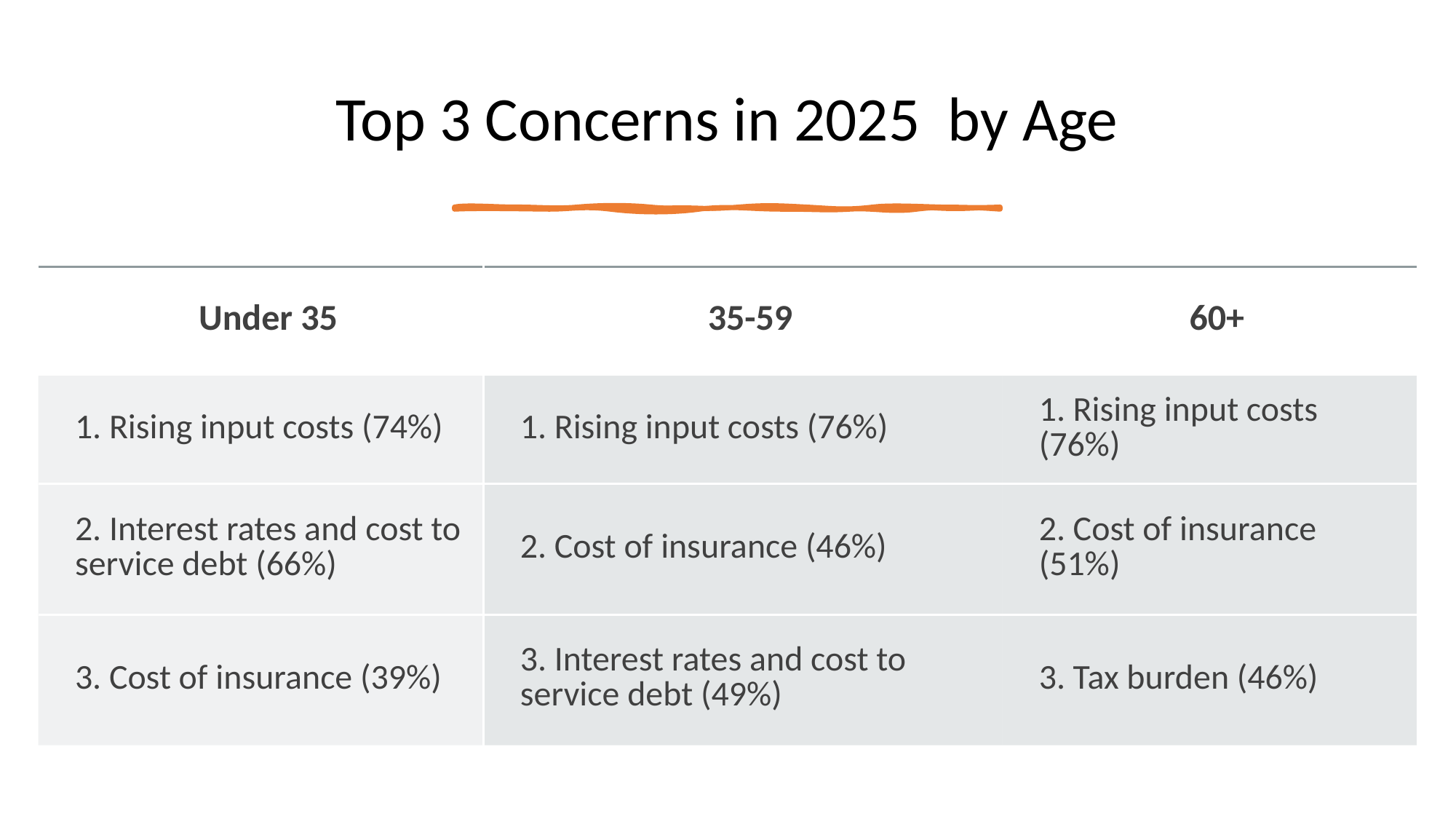

# Top 3 Concerns in 2025  by Age

| Under 35 | 35-59 | 60+ |
| --- | --- | --- |
| 1. Rising input costs (74%) | 1. Rising input costs (76%) | 1. Rising input costs (76%) |
| 2. Interest rates and cost to service debt (66%) | 2. Cost of insurance (46%) | 2. Cost of insurance (51%) |
| 3. Cost of insurance (39%) | 3. Interest rates and cost to service debt (49%) | 3. Tax burden (46%) |